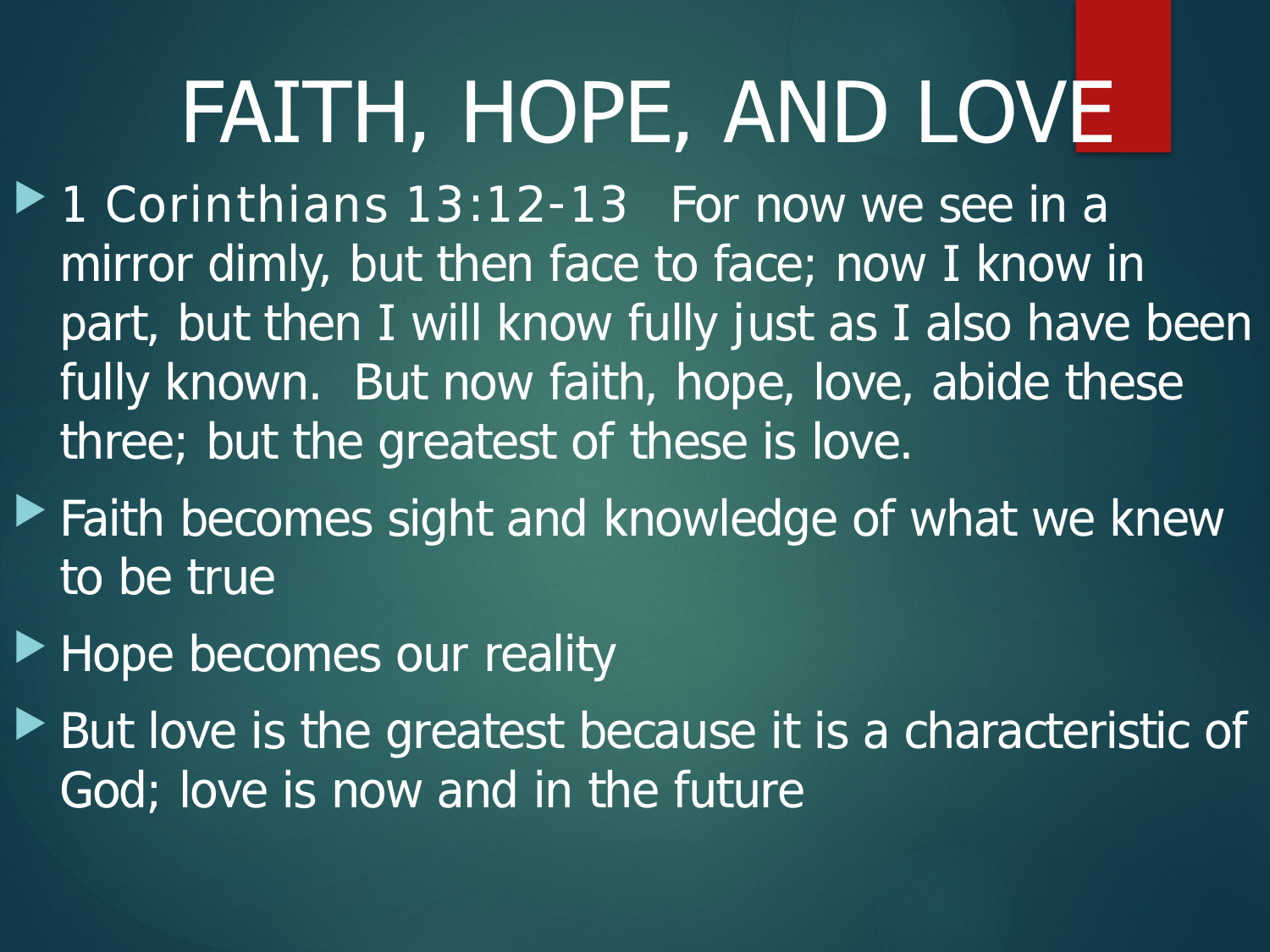

#
 FAITH, HOPE, AND LOVE
1 Corinthians 13:12-13   For now we see in a mirror dimly, but then face to face; now I know in part, but then I will know fully just as I also have been fully known.  But now faith, hope, love, abide these three; but the greatest of these is love.
Faith becomes sight and knowledge of what we knew to be true
Hope becomes our reality
But love is the greatest because it is a characteristic of God; love is now and in the future